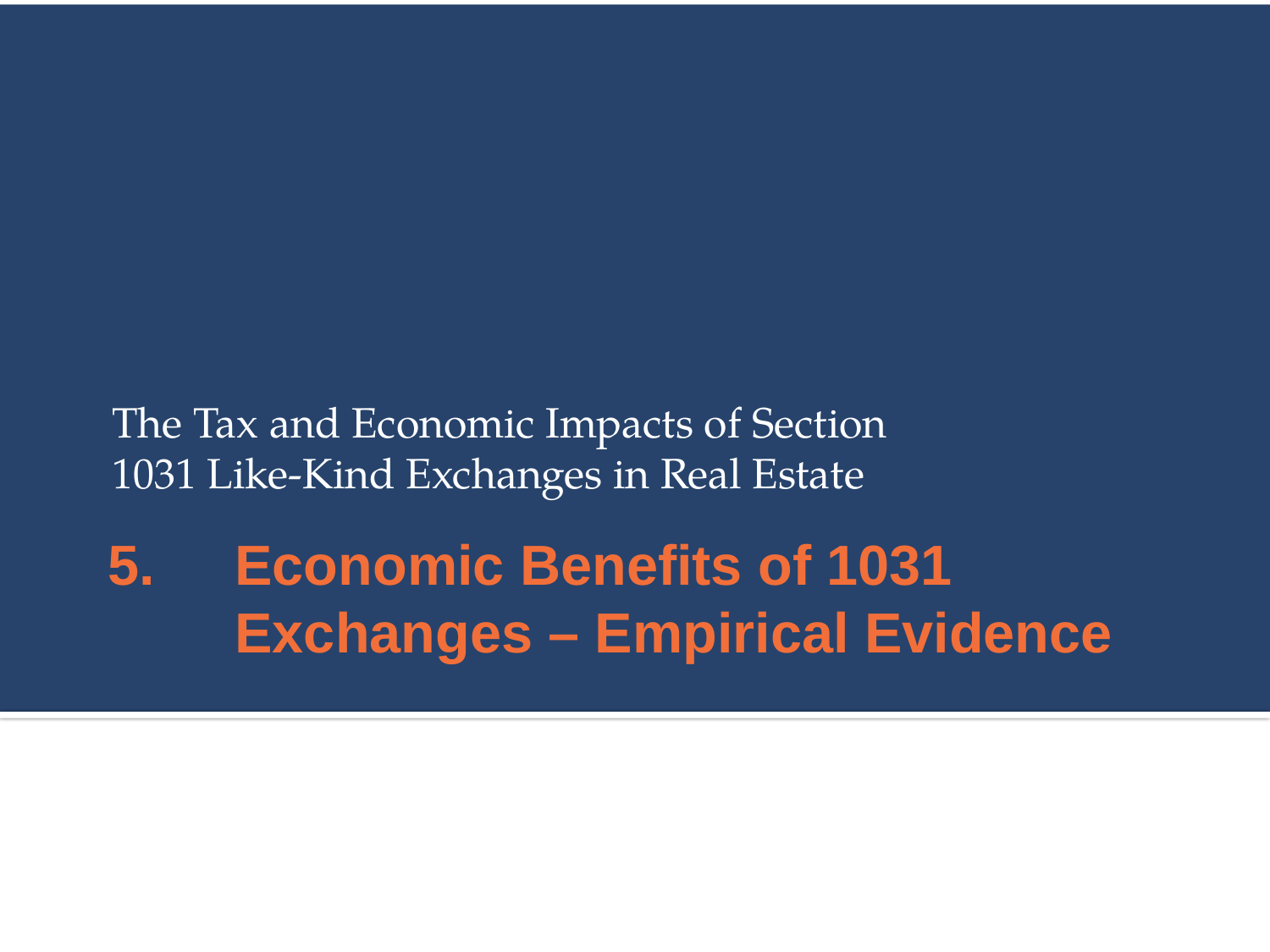

The Tax and Economic Impacts of Section 1031 Like-Kind Exchanges in Real Estate
# Economic Benefits of 1031 Exchanges – Empirical Evidence
30